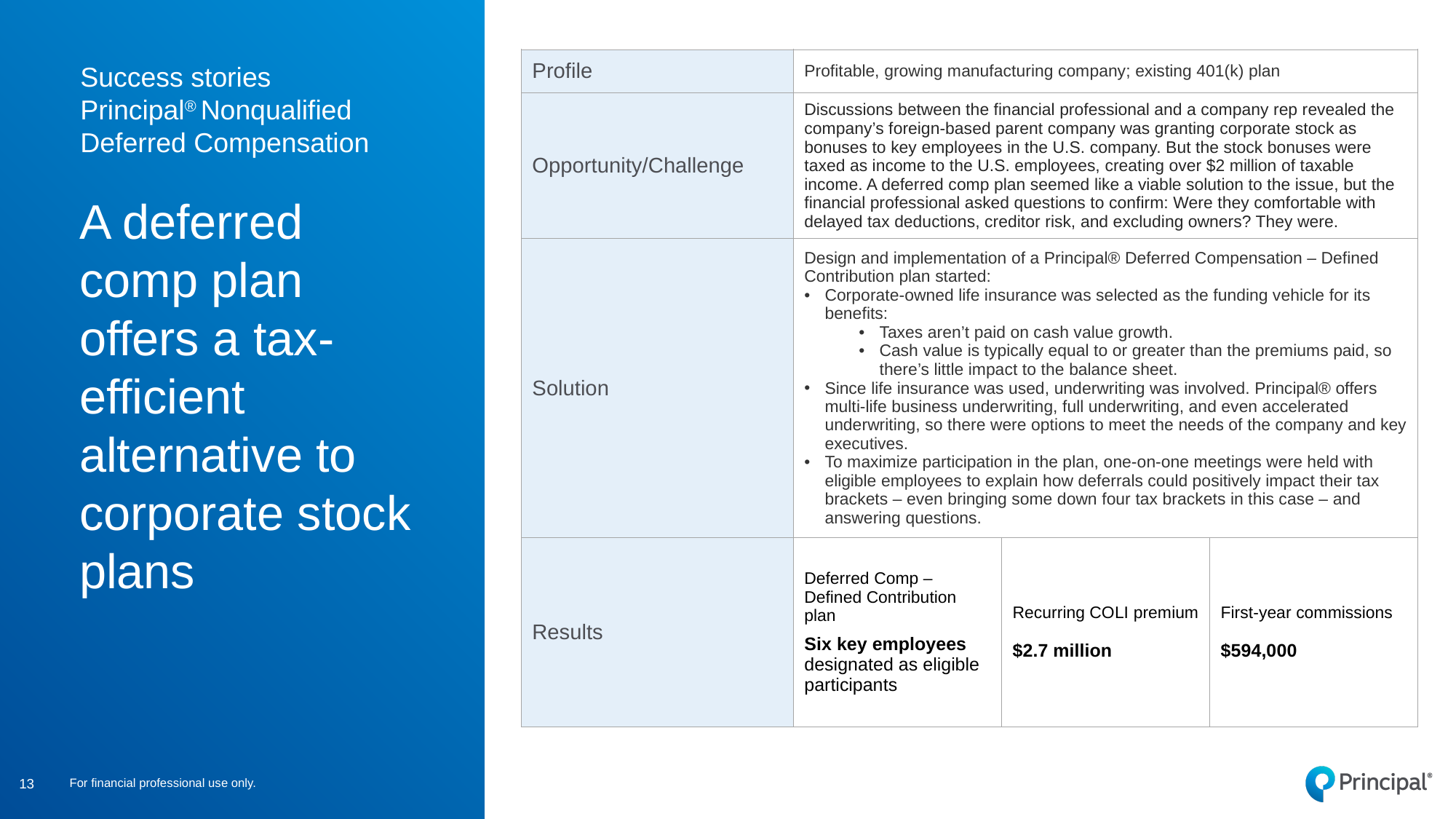

| Profile | Profitable, growing manufacturing company; existing 401(k) plan |  |  |
| --- | --- | --- | --- |
| Opportunity/Challenge | Discussions between the financial professional and a company rep revealed the company’s foreign-based parent company was granting corporate stock as bonuses to key employees in the U.S. company. But the stock bonuses were taxed as income to the U.S. employees, creating over $2 million of taxable income. A deferred comp plan seemed like a viable solution to the issue, but the financial professional asked questions to confirm: Were they comfortable with delayed tax deductions, creditor risk, and excluding owners? They were. |  |  |
| Solution | Design and implementation of a Principal® Deferred Compensation – Defined Contribution plan started: Corporate-owned life insurance was selected as the funding vehicle for its benefits: Taxes aren’t paid on cash value growth. Cash value is typically equal to or greater than the premiums paid, so there’s little impact to the balance sheet. Since life insurance was used, underwriting was involved. Principal® offers multi-life business underwriting, full underwriting, and even accelerated underwriting, so there were options to meet the needs of the company and key executives. To maximize participation in the plan, one-on-one meetings were held with eligible employees to explain how deferrals could positively impact their tax brackets – even bringing some down four tax brackets in this case – and answering questions. |  |  |
| Results | Deferred Comp – Defined Contribution plan Six key employees designated as eligible participants | Recurring COLI premium $2.7 million | First-year commissions $594,000 |
Success stories
Principal® Nonqualified Deferred Compensation
# A deferred comp plan offers a tax-efficient alternative to corporate stock plans
Place your second point here
Place your first
point here
Place your fourth point here
Place your third point here
13
For financial professional use only.